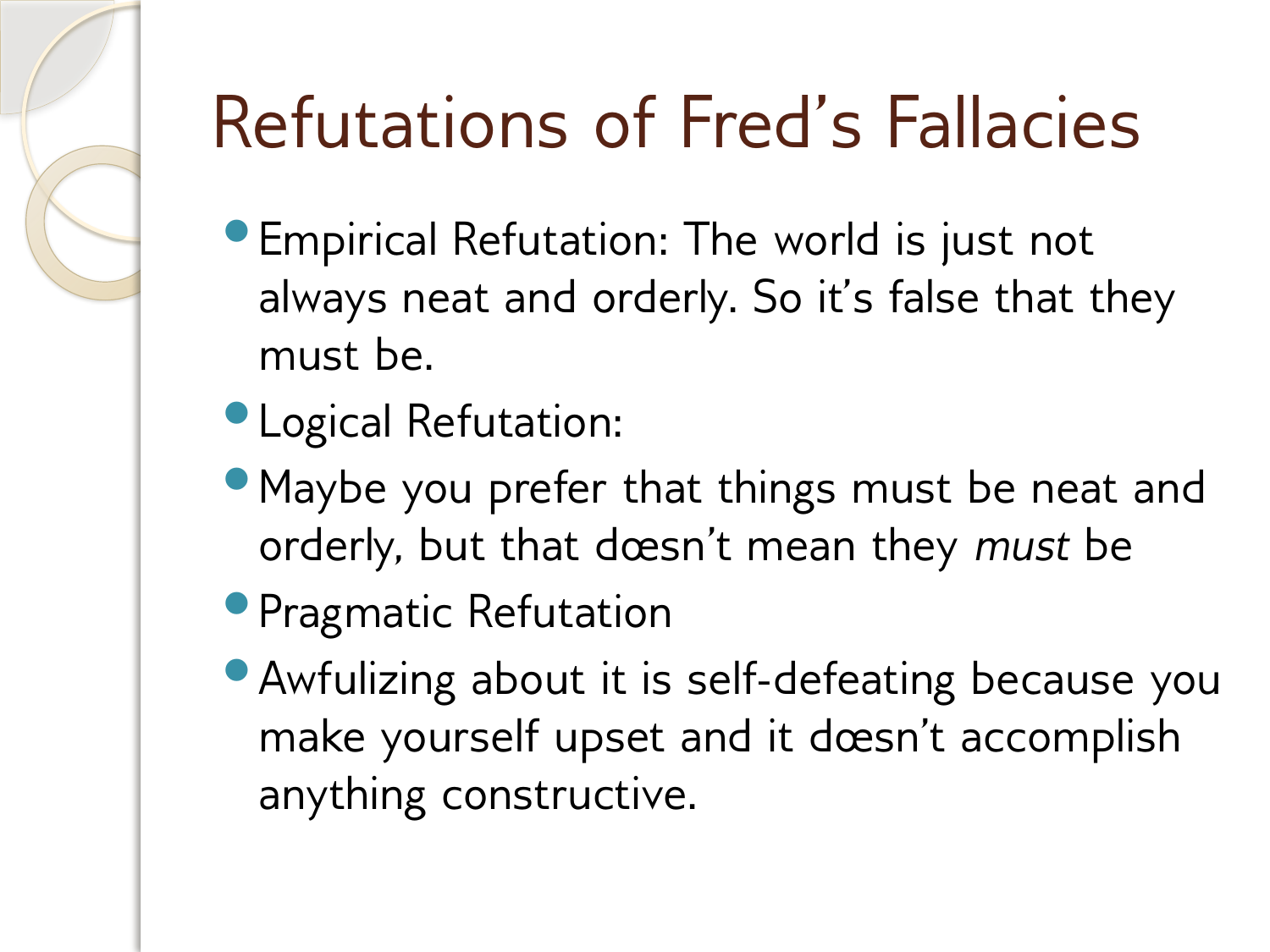

# Refutations of Fred’s Fallacies
Empirical Refutation: The world is just not always neat and orderly. So it’s false that they must be.
Logical Refutation:
Maybe you prefer that things must be neat and orderly, but that doesn’t mean they must be
Pragmatic Refutation
Awfulizing about it is self-defeating because you make yourself upset and it doesn’t accomplish anything constructive.